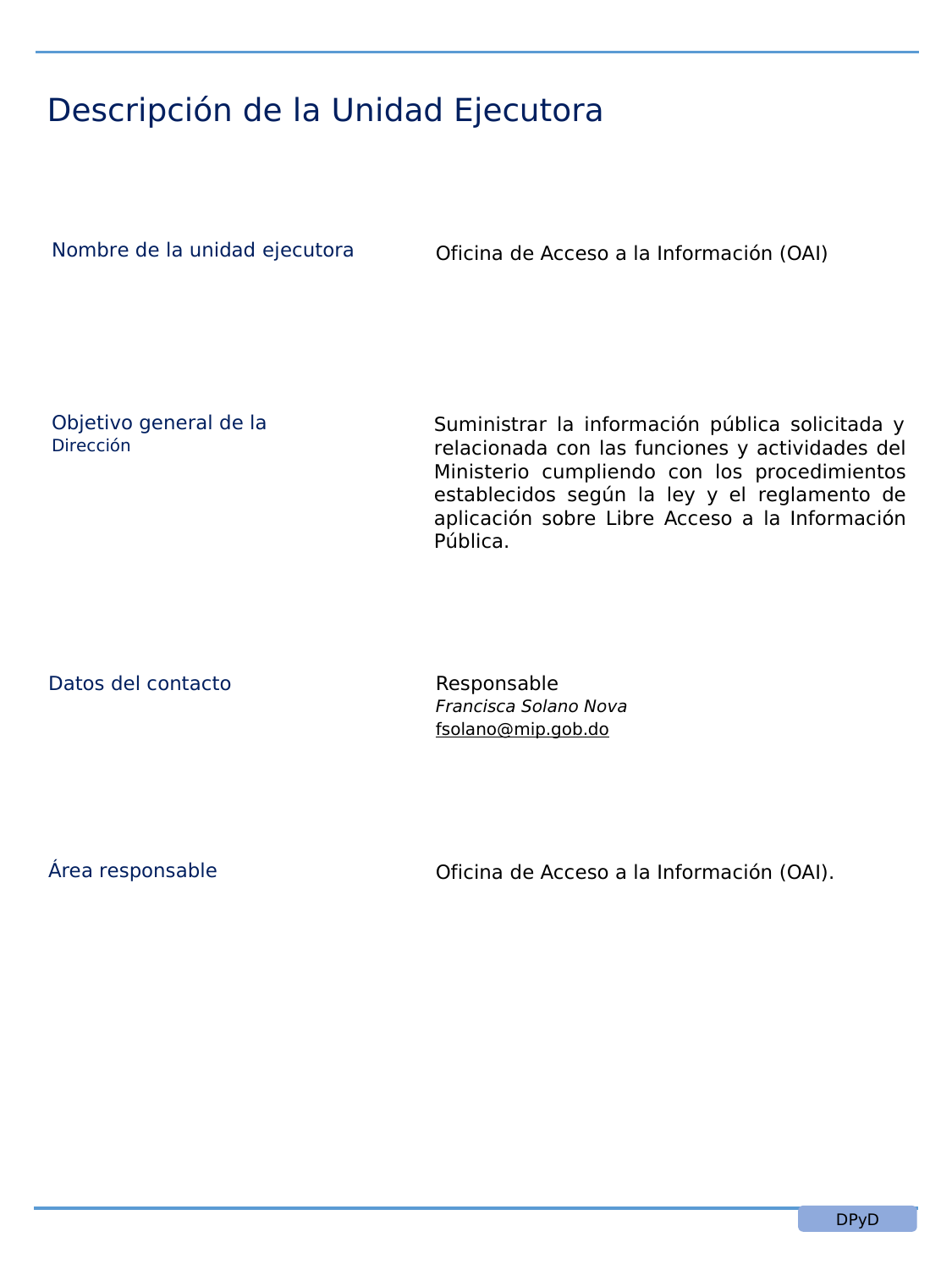

Descripción de la Unidad Ejecutora
Nombre de la unidad ejecutora
Oficina de Acceso a la Información (OAI)
Objetivo general de la
Dirección
Suministrar la información pública solicitada y
relacionada con las funciones y actividades del Ministerio cumpliendo con los procedimientos establecidos según la ley y el reglamento de aplicación sobre Libre Acceso a la Información Pública.
Datos del contacto
Responsable
Francisca Solano Nova
fsolano@mip.gob.do
Área responsable
Oficina de Acceso a la Información (OAI).

DPyD